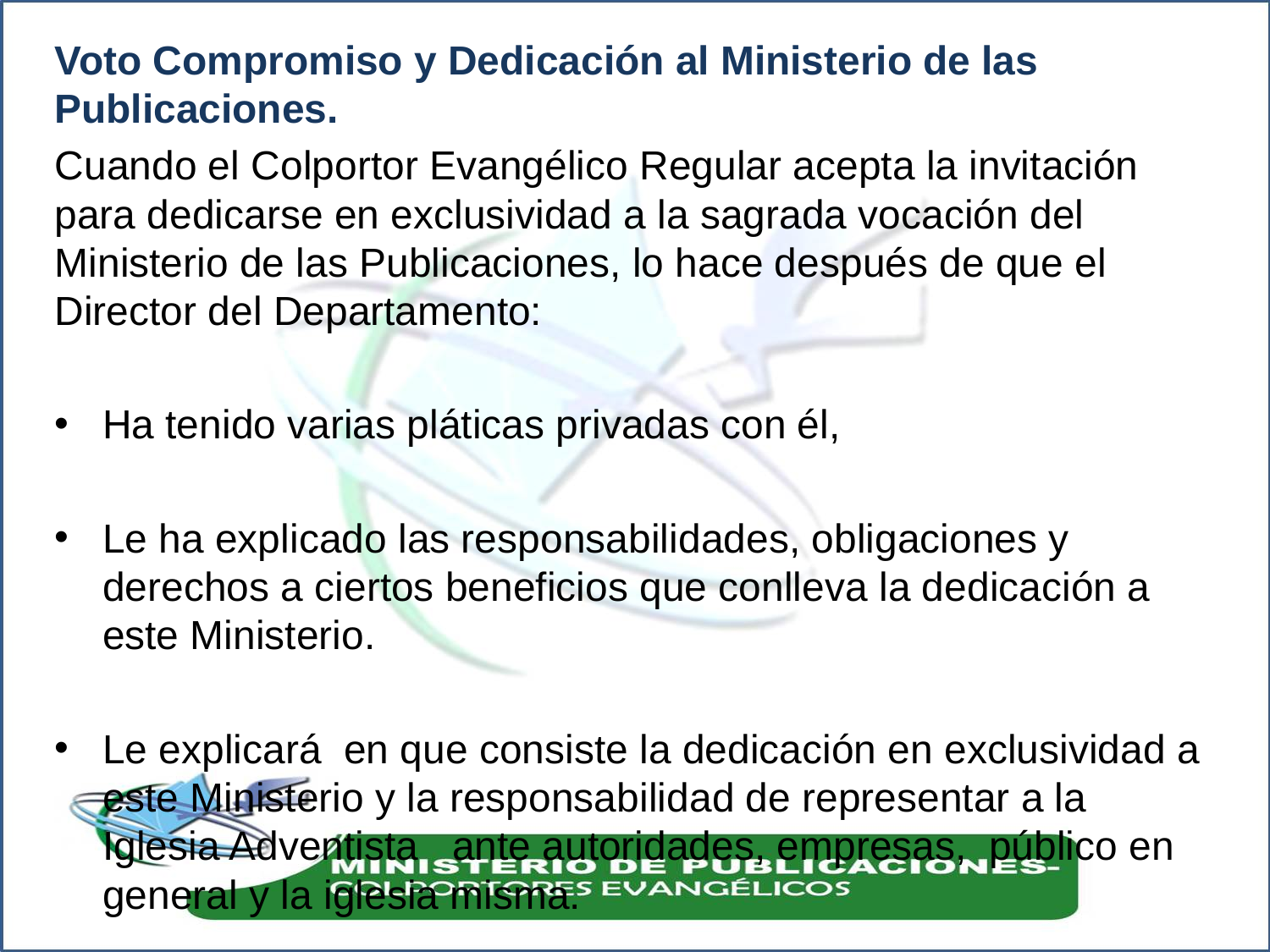

Voto Compromiso y Dedicación al Ministerio de las Publicaciones.
Cuando el Colportor Evangélico Regular acepta la invitación para dedicarse en exclusividad a la sagrada vocación del Ministerio de las Publicaciones, lo hace después de que el Director del Departamento:

Ha tenido varias pláticas privadas con él,

Le ha explicado las responsabilidades, obligaciones y derechos a ciertos beneficios que conlleva la dedicación a este Ministerio.

Le explicará  en que consiste la dedicación en exclusividad a este Ministerio y la responsabilidad de representar a la Iglesia Adventista   ante autoridades, empresas,  público en general y la iglesia misma.